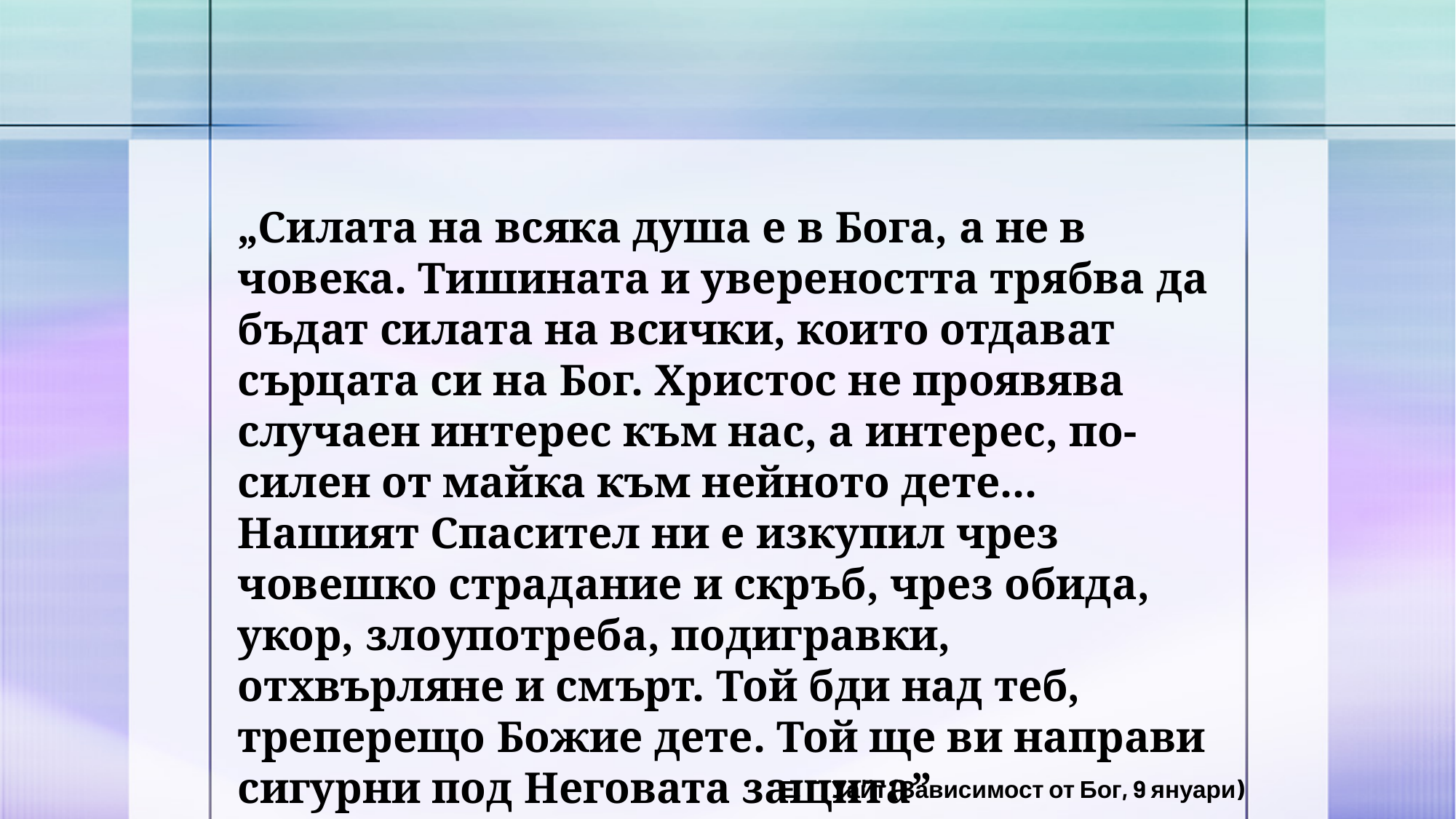

„Силата на всяка душа е в Бога, а не в човека. Тишината и увереността трябва да бъдат силата на всички, които отдават сърцата си на Бог. Христос не проявява случаен интерес към нас, а интерес, по-силен от майка към нейното дете... Нашият Спасител ни е изкупил чрез човешко страдание и скръб, чрез обида, укор, злоупотреба, подигравки, отхвърляне и смърт. Той бди над теб, треперещо Божие дете. Той ще ви направи сигурни под Неговата защита”
Е. Г. Уайт (Зависимост от Бог, 9 януари)